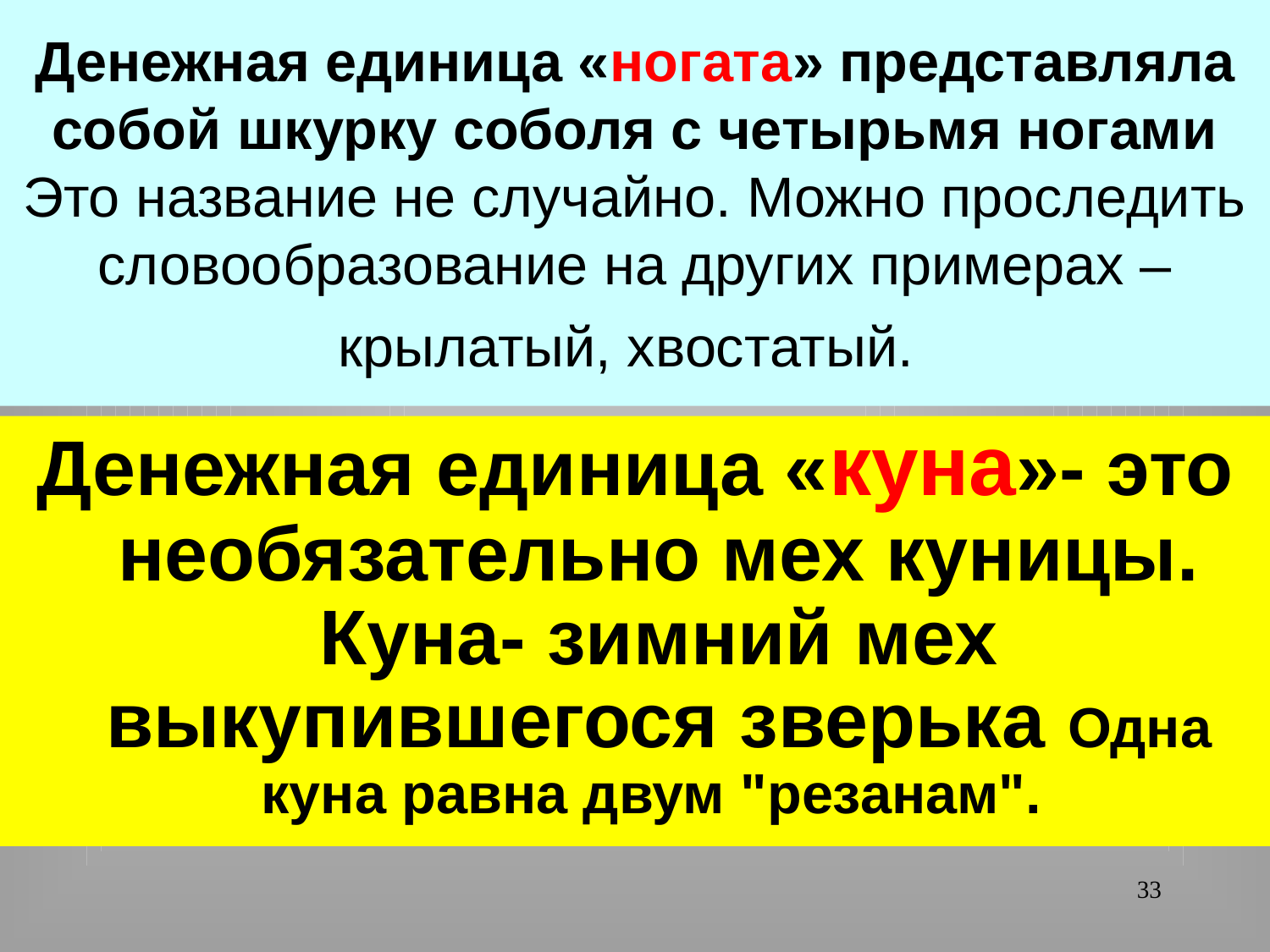

# Денежная единица «ногата» представляла собой шкурку соболя с четырьмя ногами Это название не случайно. Можно проследить словообразование на других примерах – крылатый, хвостатый.
Денежная единица «куна»- это необязательно мех куницы. Куна- зимний мех выкупившегося зверька Одна куна равна двум "резанам".
33